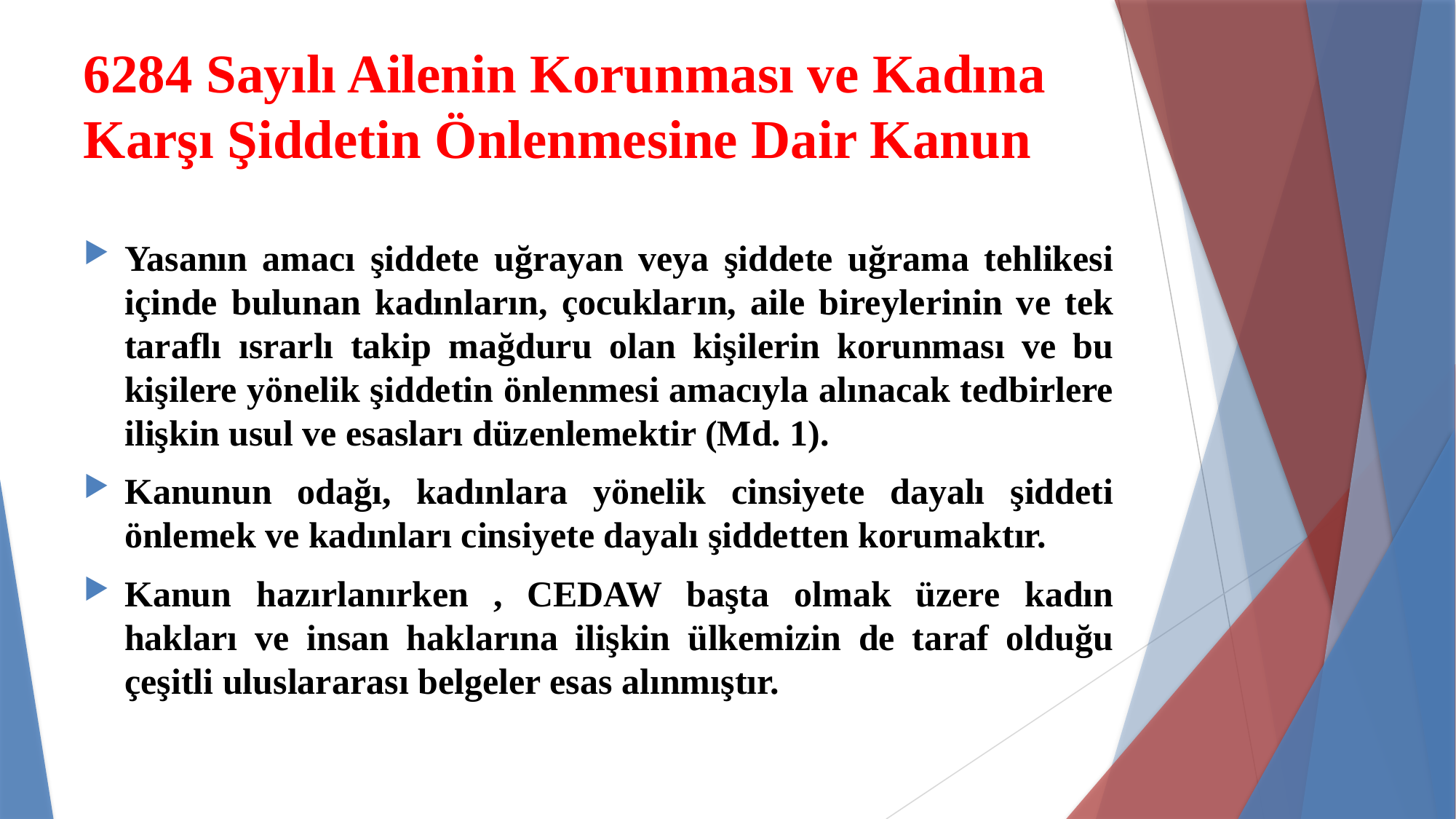

# 6284 Sayılı Ailenin Korunması ve Kadına Karşı Şiddetin Önlenmesine Dair Kanun
Yasanın amacı şiddete uğrayan veya şiddete uğrama tehlikesi içinde bulunan kadınların, çocukların, aile bireylerinin ve tek taraflı ısrarlı takip mağduru olan kişilerin korunması ve bu kişilere yönelik şiddetin önlenmesi amacıyla alınacak tedbirlere ilişkin usul ve esasları düzenlemektir (Md. 1).
Kanunun odağı, kadınlara yönelik cinsiyete dayalı şiddeti önlemek ve kadınları cinsiyete dayalı şiddetten korumaktır.
Kanun hazırlanırken , CEDAW başta olmak üzere kadın hakları ve insan haklarına ilişkin ülkemizin de taraf olduğu çeşitli uluslararası belgeler esas alınmıştır.